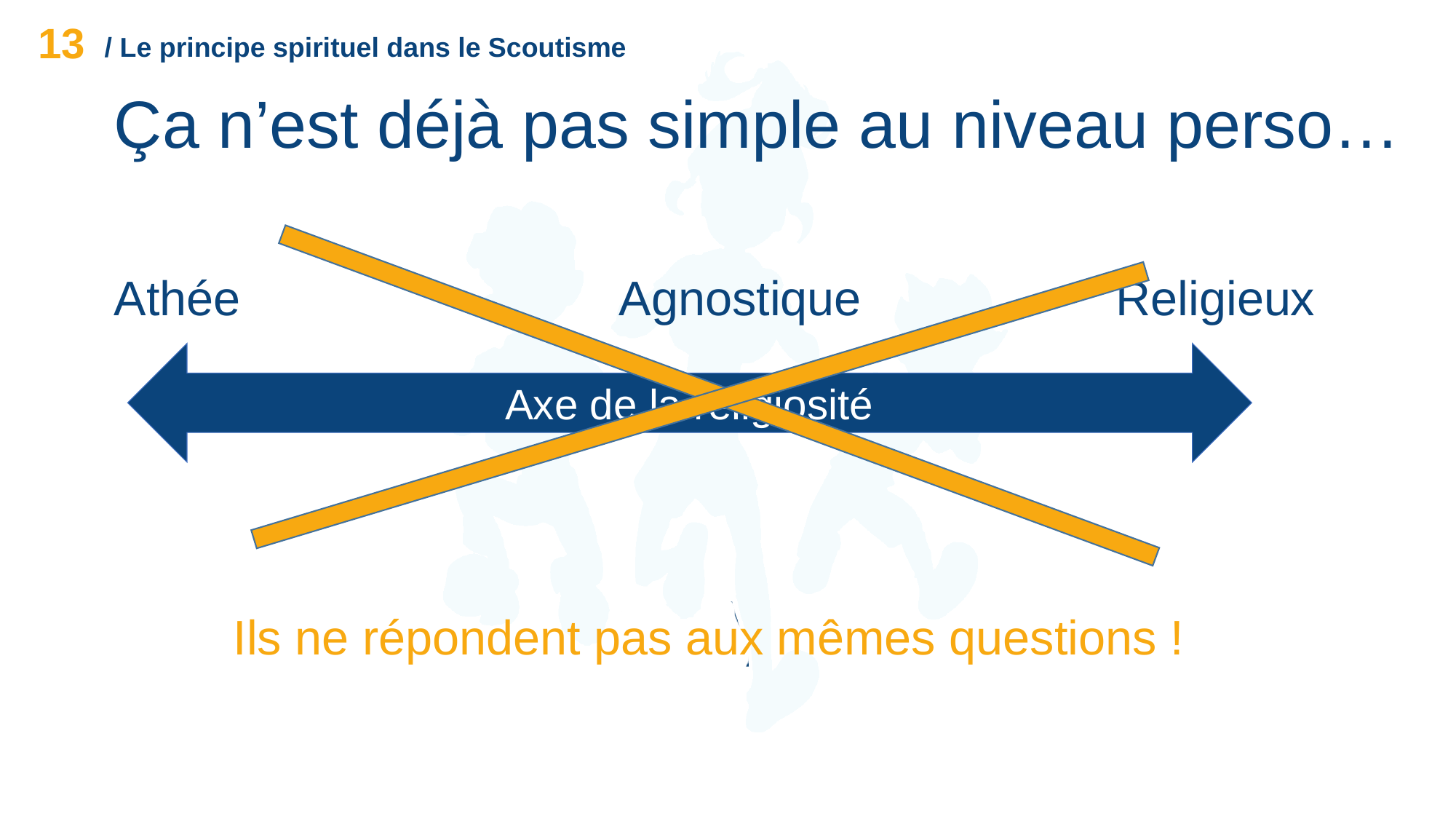

13
/ Le principe spirituel dans le Scoutisme
Ça n’est déjà pas simple au niveau perso…
Athée
Agnostique
Religieux
Axe de la religiosité

Ils ne répondent pas aux mêmes questions !